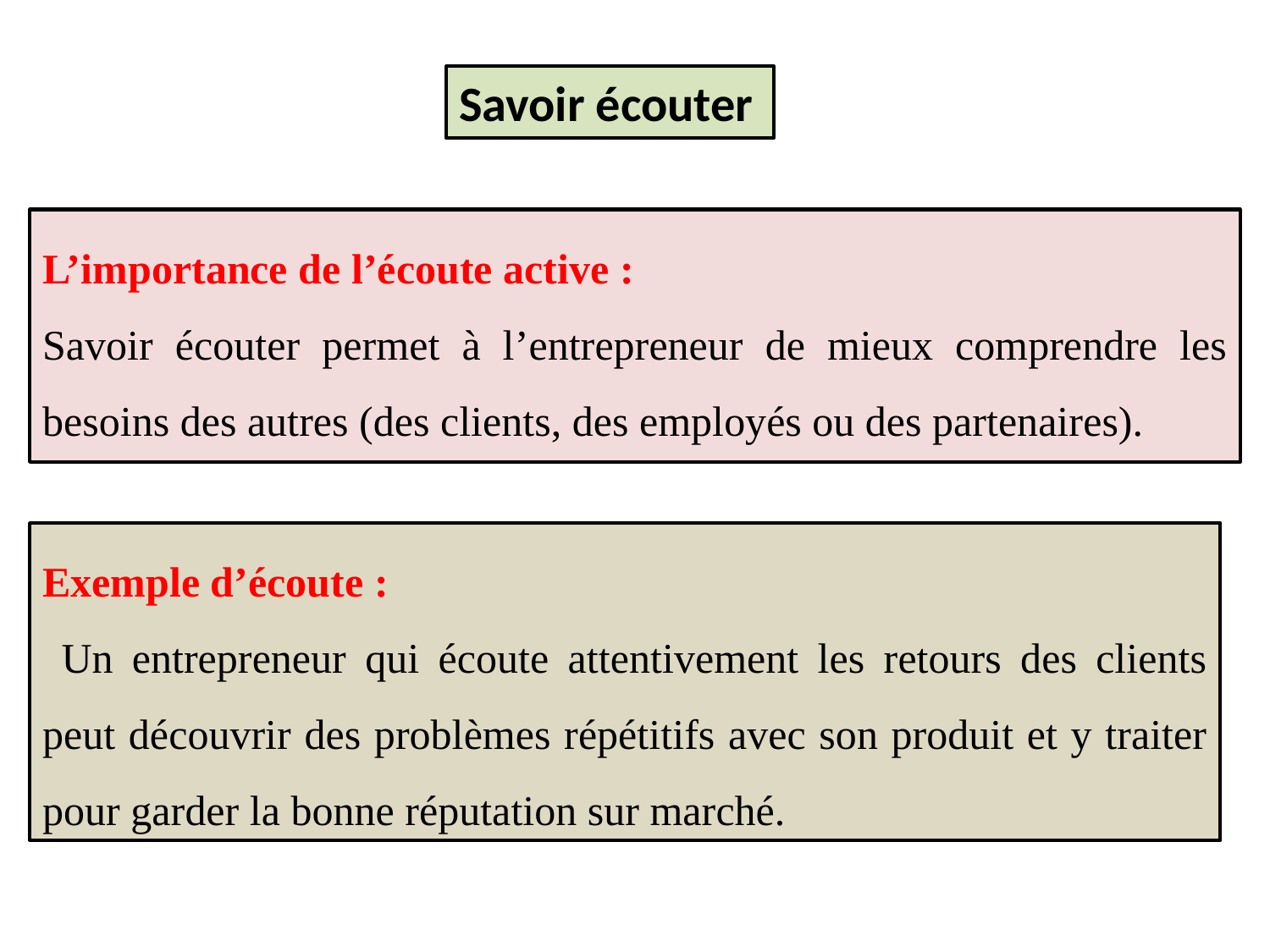

Savoir écouter
L’importance de l’écoute active :
Savoir écouter permet à l’entrepreneur de mieux comprendre les besoins des autres (des clients, des employés ou des partenaires).
Exemple d’écoute :
 Un entrepreneur qui écoute attentivement les retours des clients peut découvrir des problèmes répétitifs avec son produit et y traiter pour garder la bonne réputation sur marché.